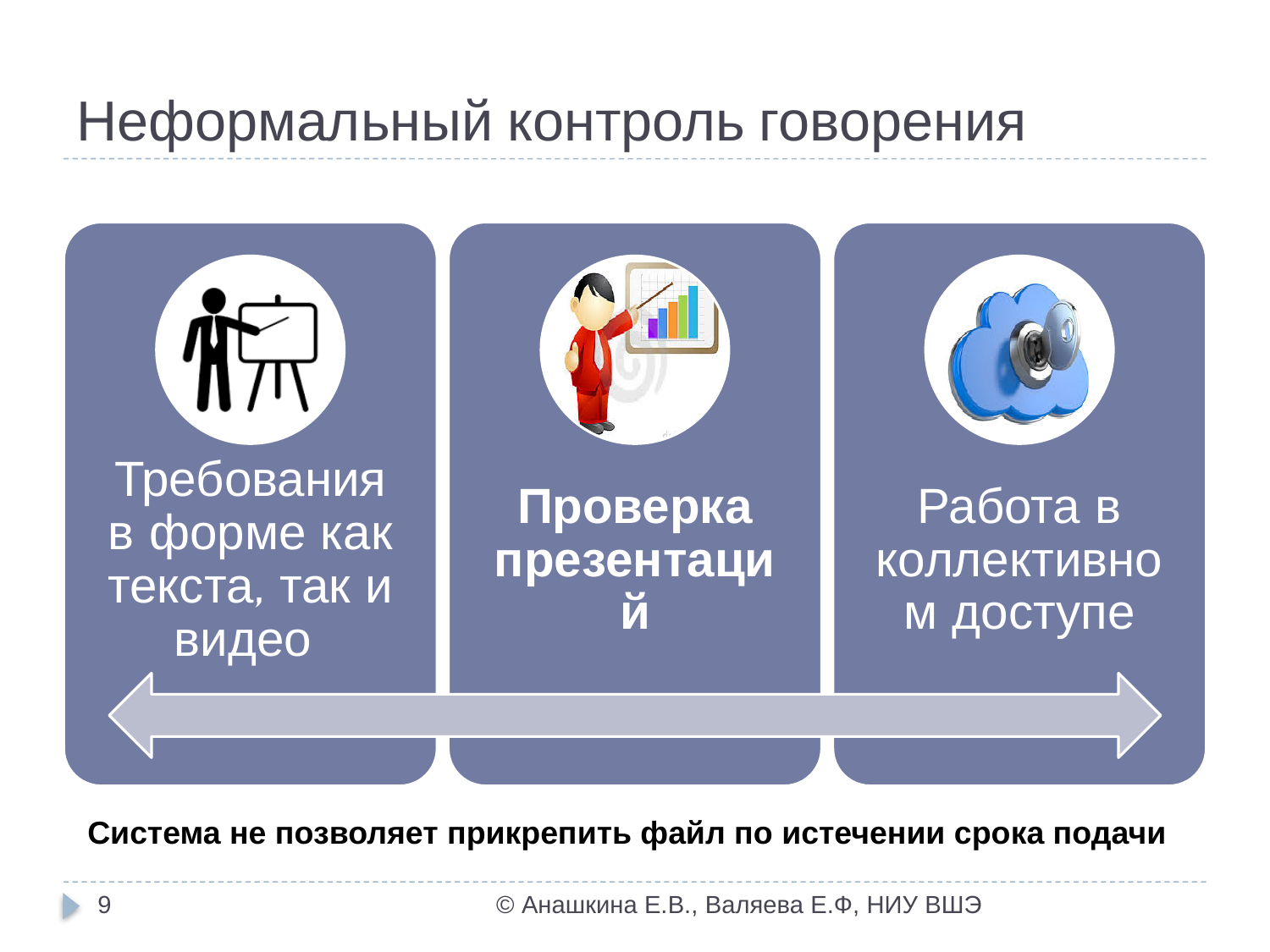

# Неформальный контроль говорения
Требования в форме как текста, так и видео
Проверка презентаций
Работа в коллективном доступе
Система не позволяет прикрепить файл по истечении срока подачи
9
© Анашкина Е.В., Валяева Е.Ф, НИУ ВШЭ